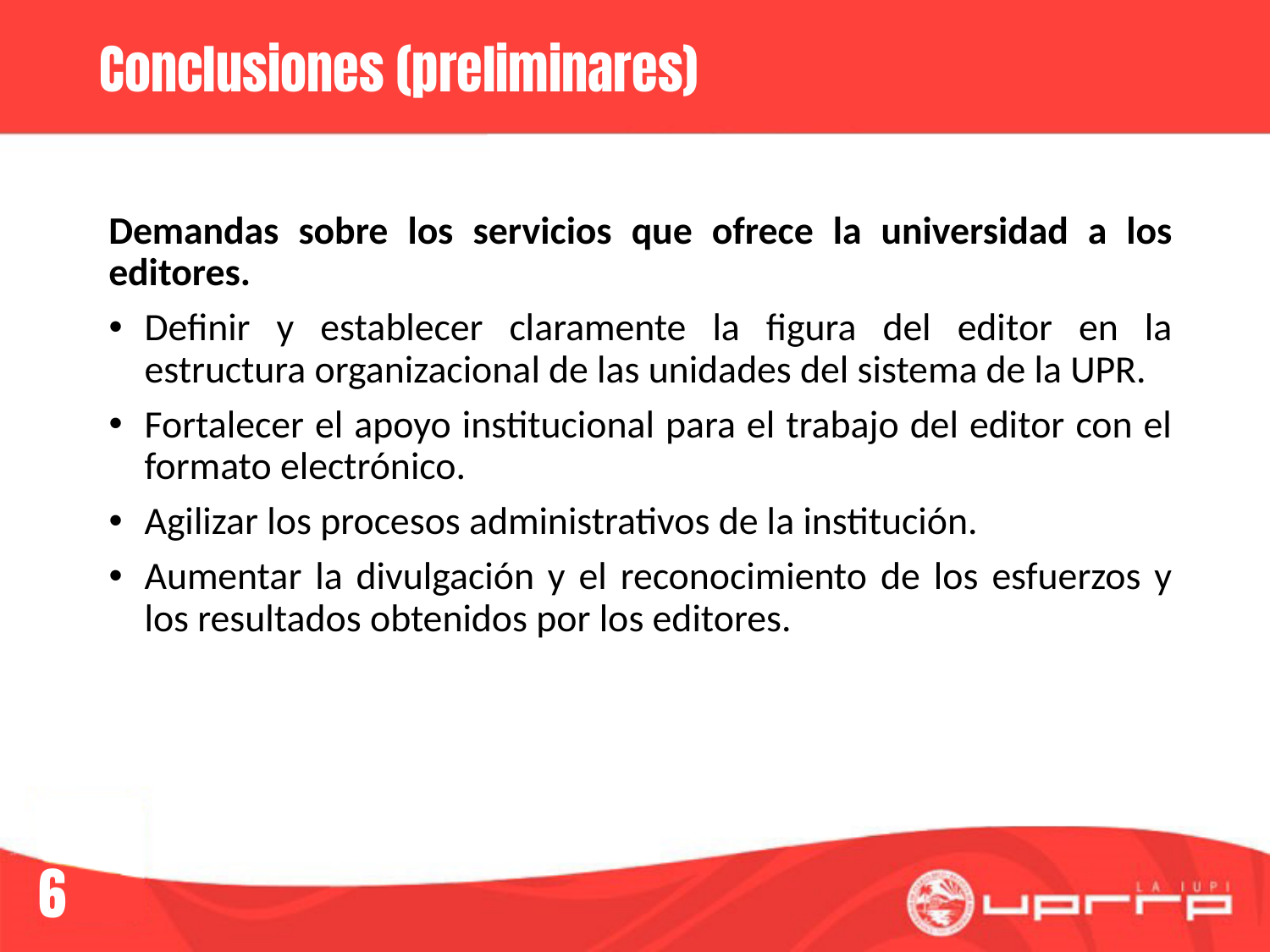

# Conclusiones (preliminares)
Demandas sobre los servicios que ofrece la universidad a los editores.
Definir y establecer claramente la figura del editor en la estructura organizacional de las unidades del sistema de la UPR.
Fortalecer el apoyo institucional para el trabajo del editor con el formato electrónico.
Agilizar los procesos administrativos de la institución.
Aumentar la divulgación y el reconocimiento de los esfuerzos y los resultados obtenidos por los editores.
6